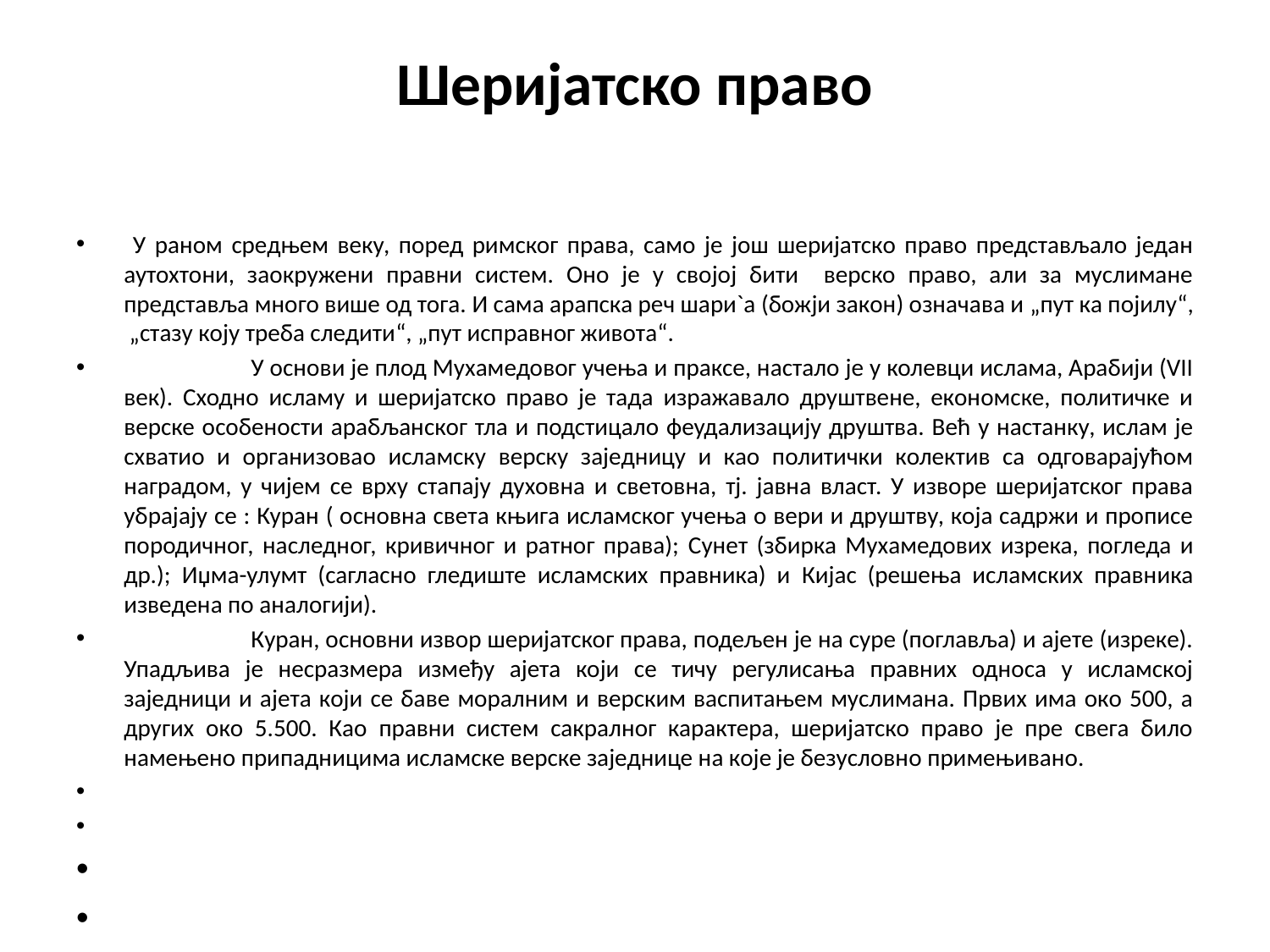

# Шеријатско право
 У раном средњем веку, поред римског права, само је још шеријатско право представљало један аутохтони, заокружени правни систем. Оно је у својој бити  верско право, али за муслимане представља много више од тога. И сама арапска реч шари`а (божји закон) означава и „пут ка појилу“,  „стазу коју треба следити“, „пут исправног живота“.
	У основи је плод Мухамедовог учења и праксе, настало је у колевци ислама, Арабији (VII век). Сходно исламу и шеријатско право је тада изражавало друштвене, економске, политичке и верске особености арабљанског тла и подстицало феудализацију друштва. Већ у настанку, ислам је схватио и организовао исламску верску заједницу и као политички колектив са одговарајућом наградом, у чијем се врху стапају духовна и световна, тј. јавна власт. У изворе шеријатског права убрајају се : Куран ( основна света књига исламског учења о вери и друштву, која садржи и прописе породичног, наследног, кривичног и ратног права); Сунет (збирка Мухамедових изрека, погледа и др.); Иџма-улумт (сагласно гледиште исламских правника) и Кијас (решења исламских правника изведена по аналогији).
	Куран, основни извор шеријатског права, подељен је на суре (поглавља) и ајете (изреке). Упадљива је несразмера између ајета који се тичу регулисања правних односа у исламској заједници и ајета који се баве моралним и верским васпитањем муслимана. Првих има око 500, а других око 5.500. Као правни систем сакралног карактера, шеријатско право је пре свега било намењено припадницима исламске верске заједнице на које је безусловно примењивано.